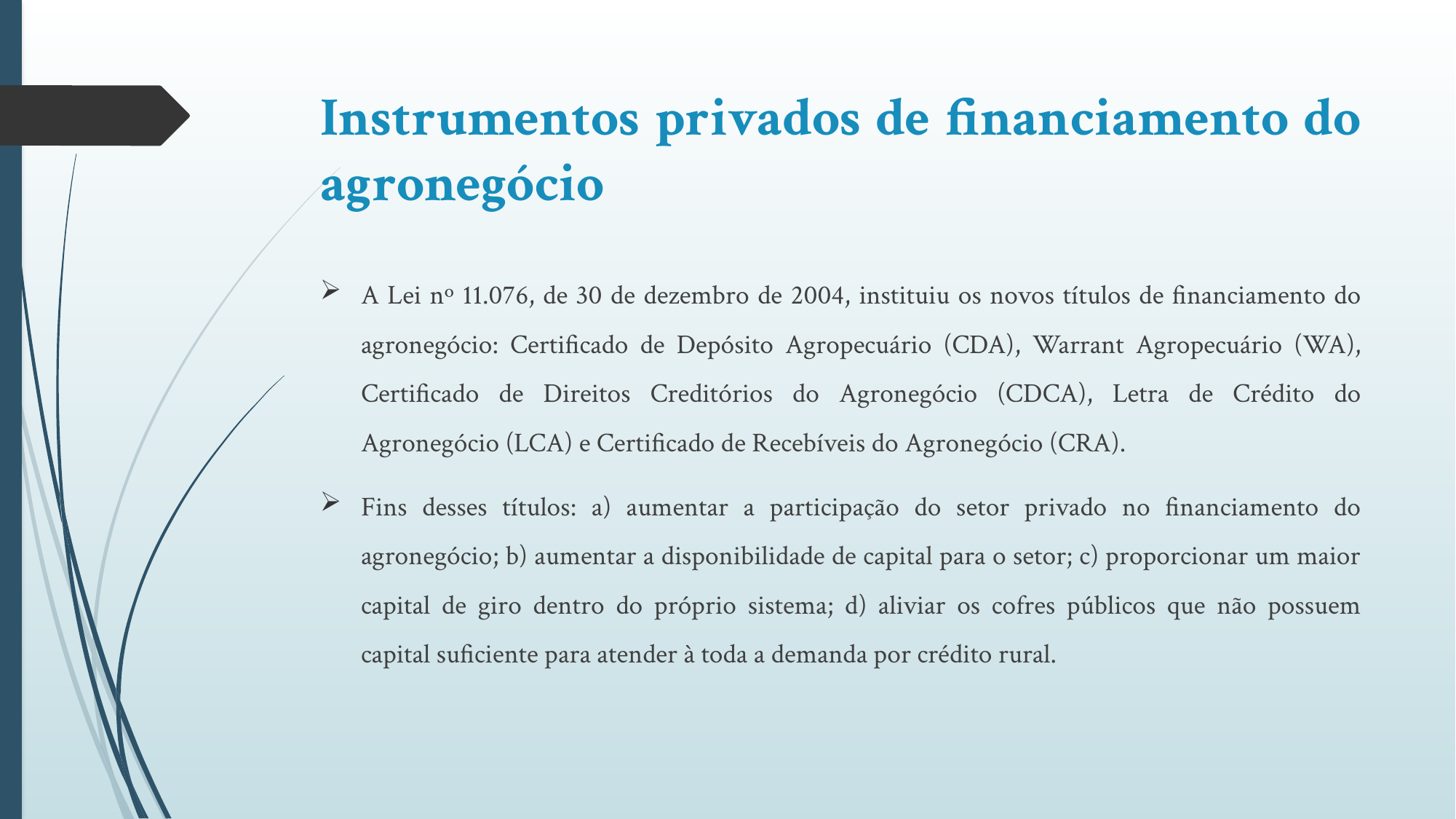

# Instrumentos privados de financiamento do agronegócio
A Lei nº 11.076, de 30 de dezembro de 2004, instituiu os novos títulos de financiamento do agronegócio: Certificado de Depósito Agropecuário (CDA), Warrant Agropecuário (WA), Certificado de Direitos Creditórios do Agronegócio (CDCA), Letra de Crédito do Agronegócio (LCA) e Certificado de Recebíveis do Agronegócio (CRA).
Fins desses títulos: a) aumentar a participação do setor privado no financiamento do agronegócio; b) aumentar a disponibilidade de capital para o setor; c) proporcionar um maior capital de giro dentro do próprio sistema; d) aliviar os cofres públicos que não possuem capital suficiente para atender à toda a demanda por crédito rural.